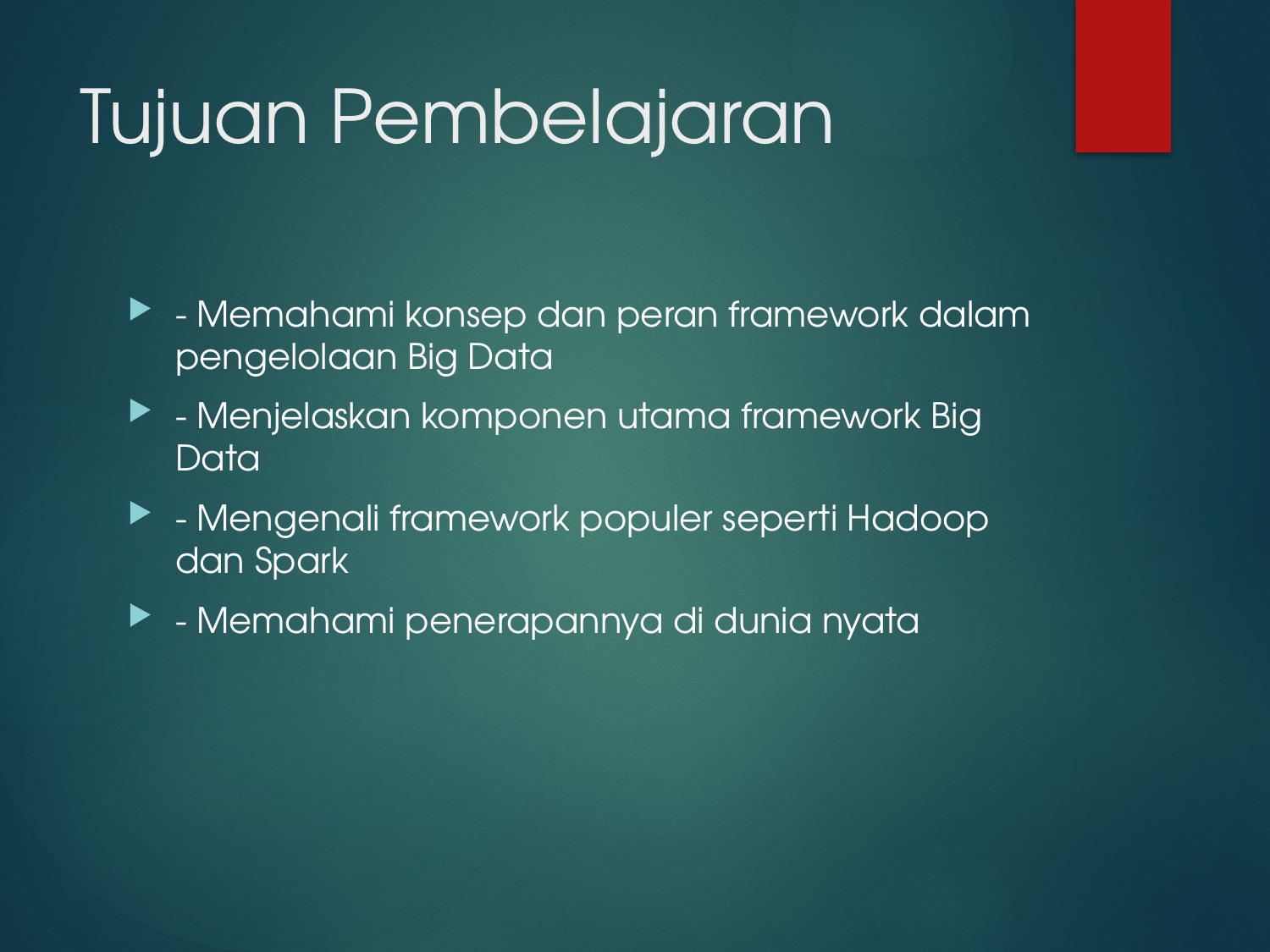

# Tujuan Pembelajaran
- Memahami konsep dan peran framework dalam pengelolaan Big Data
- Menjelaskan komponen utama framework Big Data
- Mengenali framework populer seperti Hadoop dan Spark
- Memahami penerapannya di dunia nyata